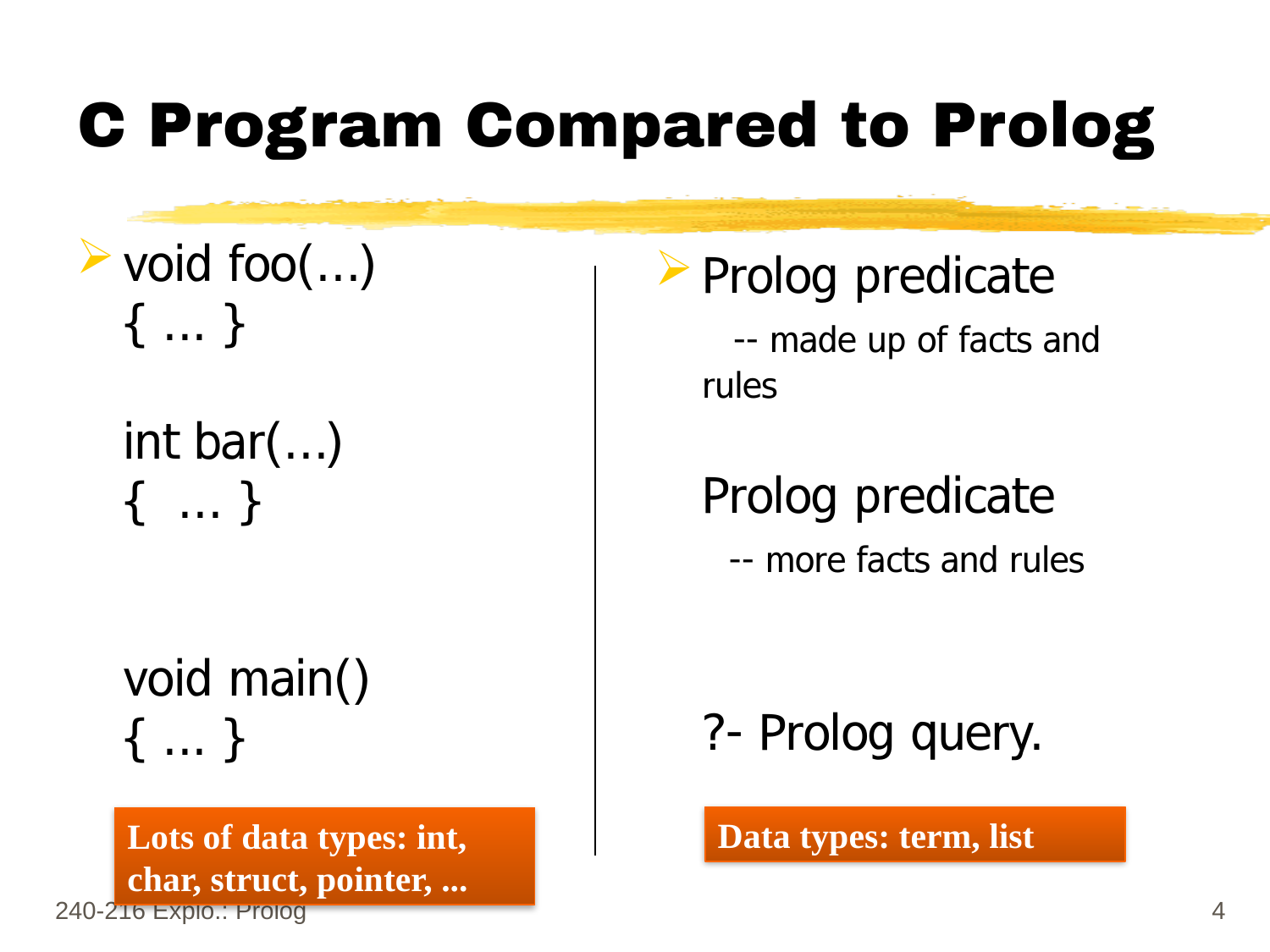

# C Program Compared to Prolog
void foo(...)
{ ... }
int bar(...)
{  ... }
void main()
{ ... }
Prolog predicate
  -- made up of facts and rules
Prolog predicate
  -- more facts and rules
?- Prolog query.
Data types: term, list
Lots of data types: int, char, struct, pointer, ...
240-216 Explo.: Prolog
4